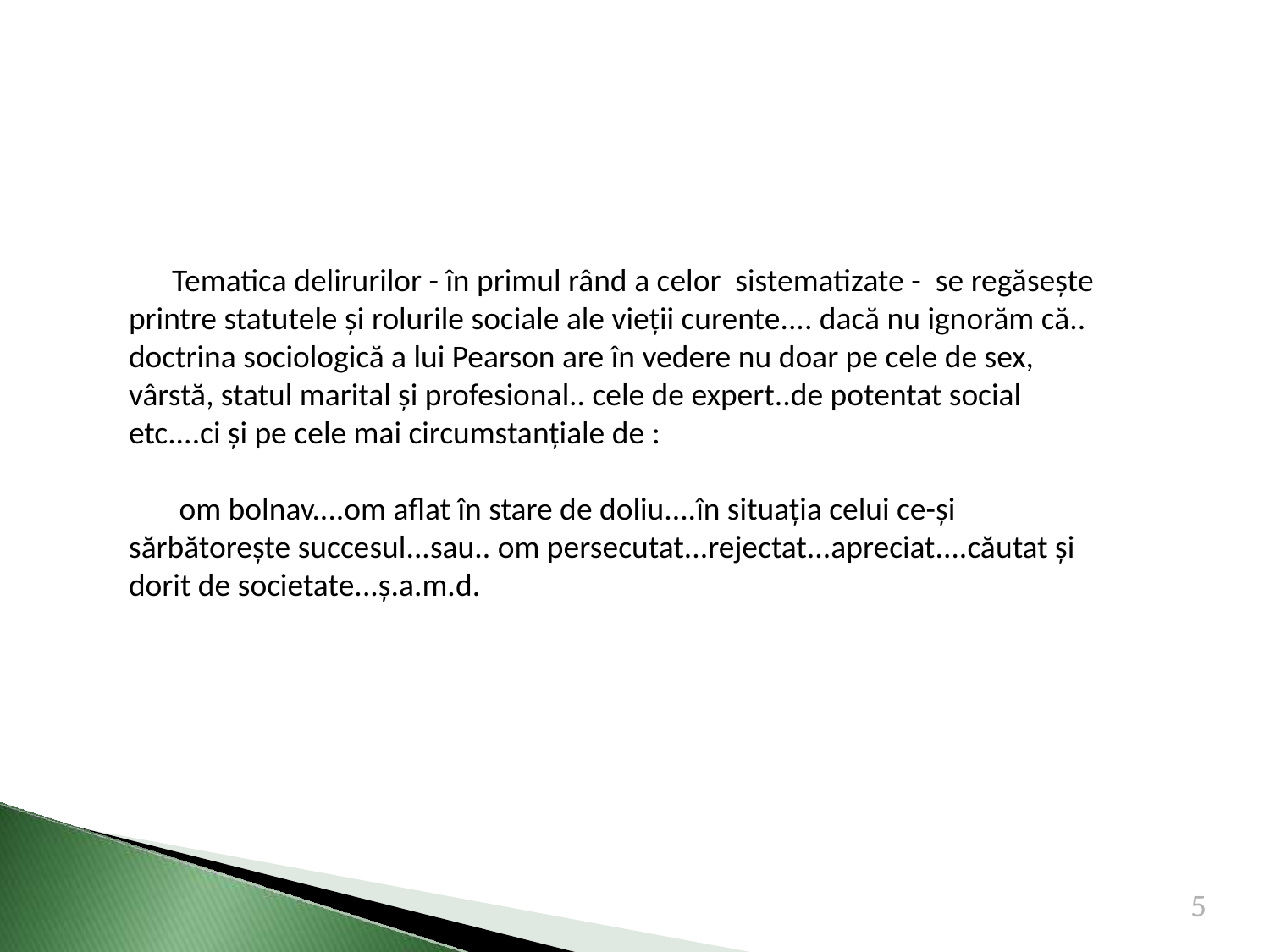

Tematica delirurilor - în primul rând a celor  sistematizate -  se regăsește printre statutele și rolurile sociale ale vieții curente.... dacă nu ignorăm că.. doctrina sociologică a lui Pearson are în vedere nu doar pe cele de sex, vârstă, statul marital și profesional.. cele de expert..de potentat social etc....ci și pe cele mai circumstanțiale de :

       om bolnav....om aflat în stare de doliu....în situația celui ce-și sărbătorește succesul...sau.. om persecutat...rejectat...apreciat....căutat și dorit de societate...ș.a.m.d.
5